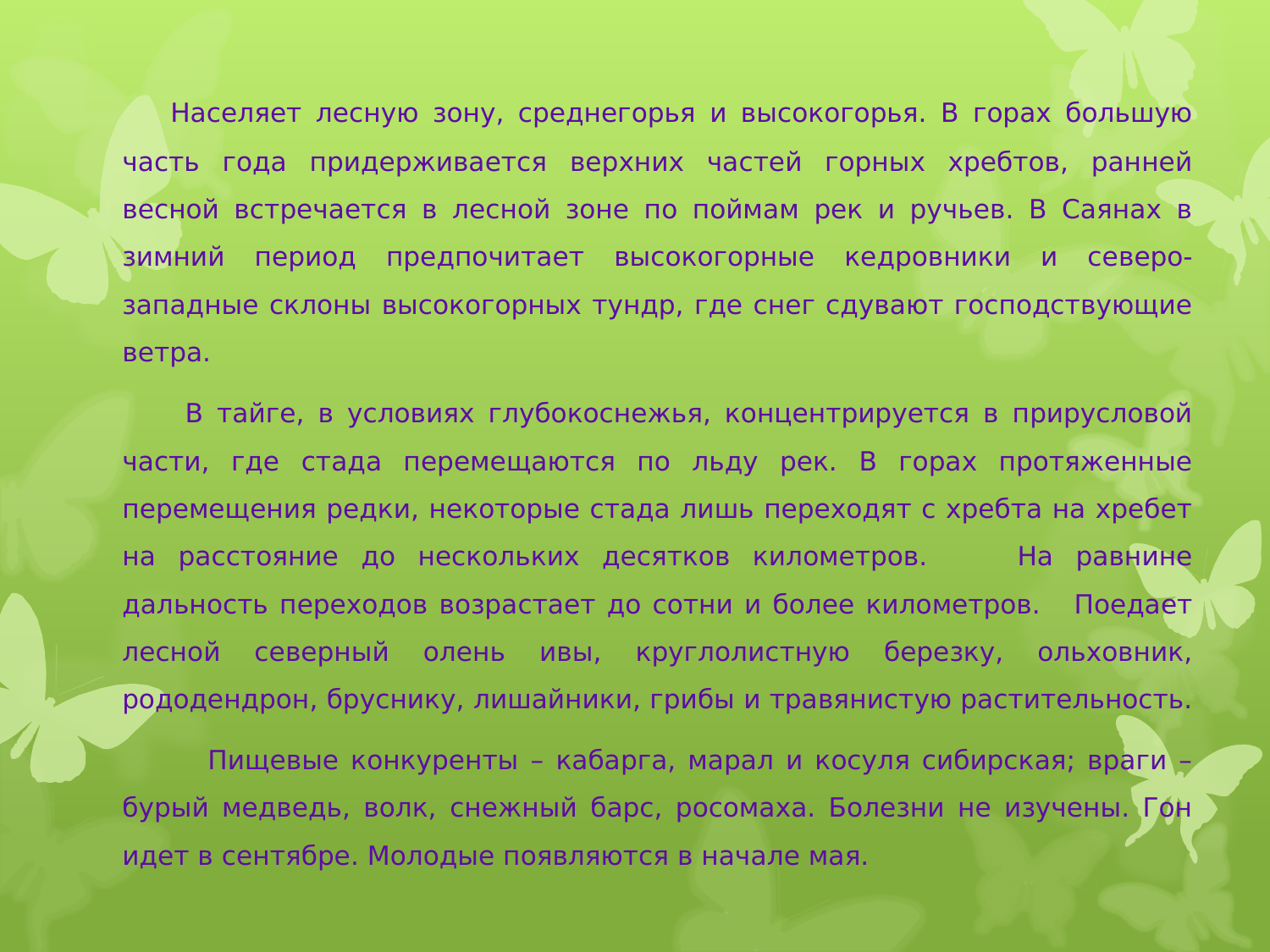

Населяет лесную зону, среднегорья и высокогорья. В горах большую часть года придерживается верхних частей горных хребтов, ранней весной встречается в лесной зоне по поймам рек и ручьев. В Саянах в зимний период предпочитает высокогорные кедровники и северо-западные склоны высокогорных тундр, где снег сдувают господствующие ветра.
        В тайге, в условиях глубокоснежья, концентрируется в прирусловой части, где стада перемещаются по льду рек. В горах протяженные перемещения редки, некоторые стада лишь переходят с хребта на хребет на расстояние до нескольких десятков километров.    На равнине дальность переходов возрастает до сотни и более километров.   Поедает лесной северный олень ивы, круглолистную березку, ольховник, рододендрон, бруснику, лишайники, грибы и травянистую растительность.
           Пищевые конкуренты – кабарга, марал и косуля сибирская; враги – бурый медведь, волк, снежный барс, росомаха. Болезни не изучены. Гон идет в сентябре. Молодые появляются в начале мая.